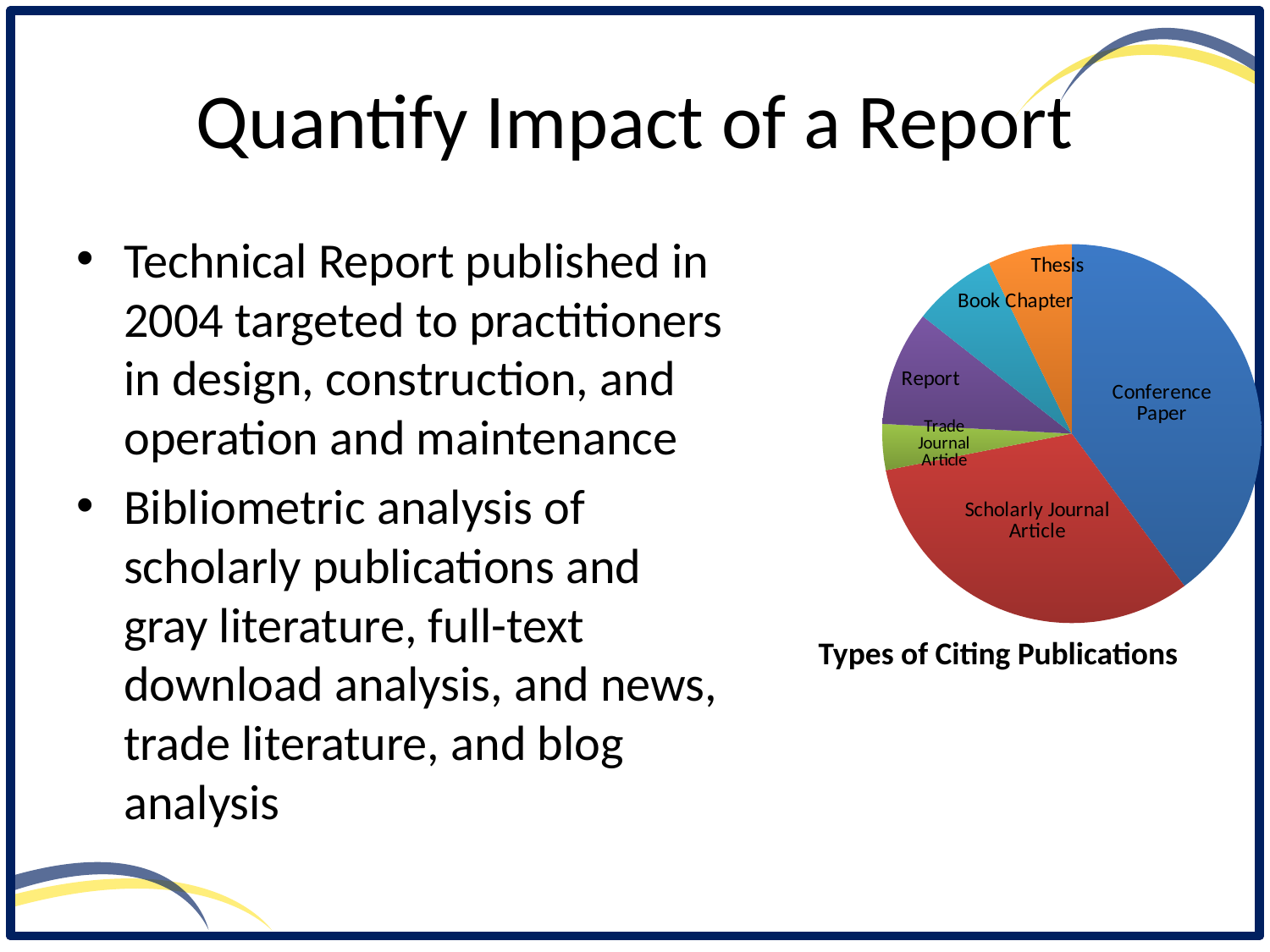

# Quantify Impact of a Report
Technical Report published in 2004 targeted to practitioners in design, construction, and operation and maintenance
Bibliometric analysis of scholarly publications and gray literature, full-text download analysis, and news, trade literature, and blog analysis

### Chart

| Category | Combined Results |
|---|---|
| Conference Paper | 61.0 |
| Scholarly Journal Article | 49.0 |
| Trade Journal Article | 6.0 |
| Report | 15.0 |
| Book Chapter | 11.0 |
| Thesis | 11.0 |
Types of Citing Publications